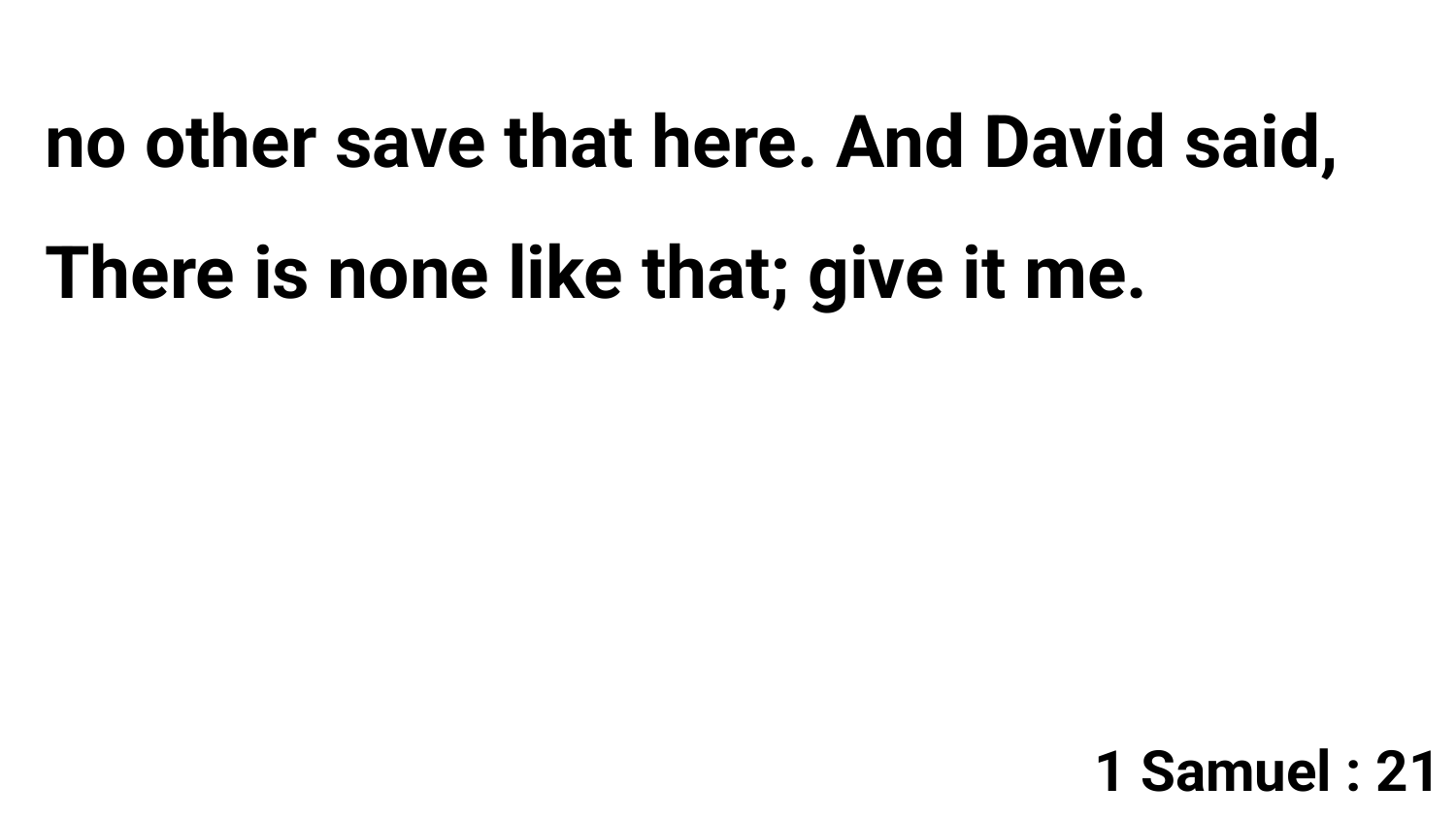

no other save that here. And David said, There is none like that; give it me.
1 Samuel : 21